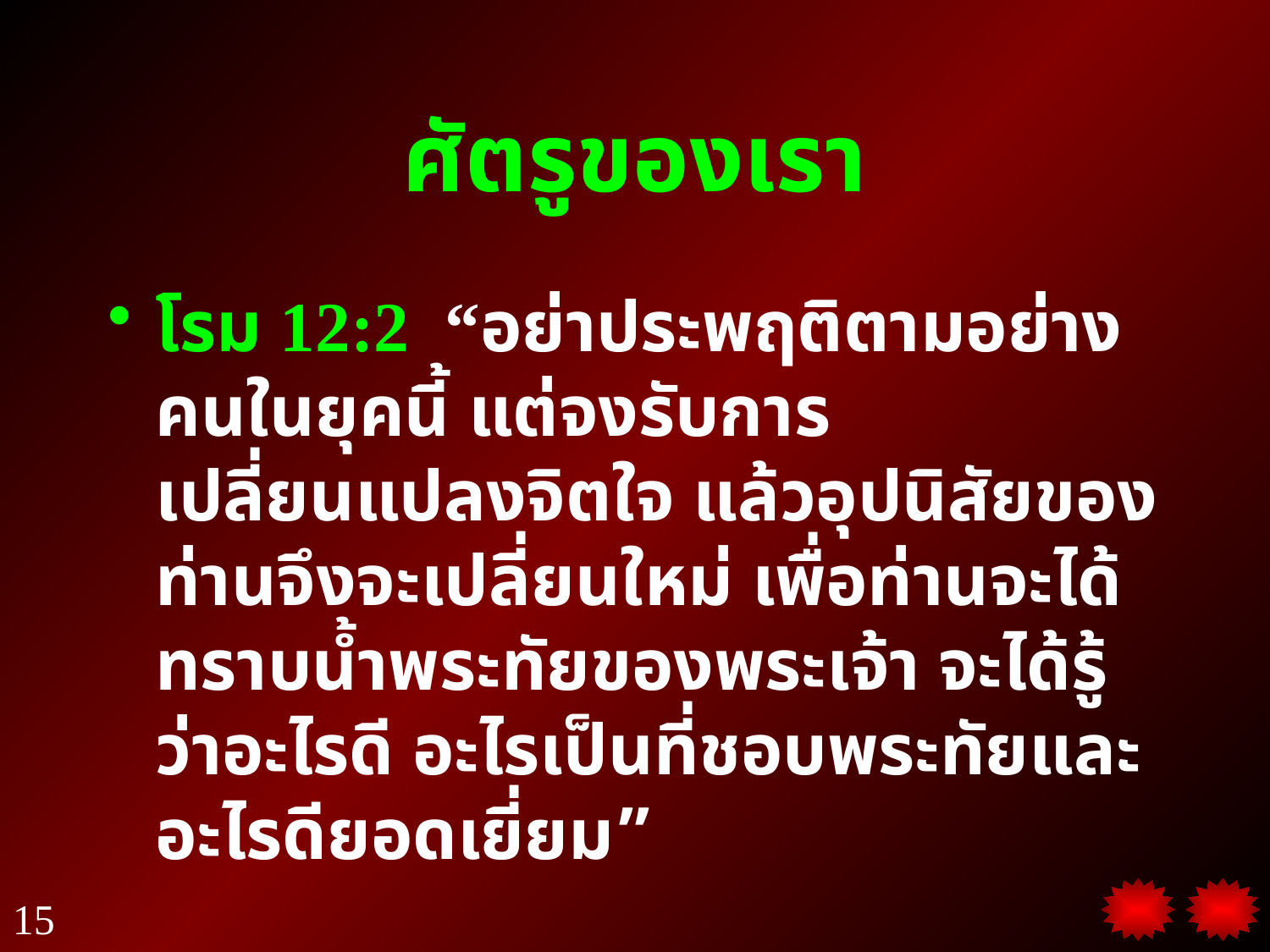

# ศัตรูของเรา
โรม 12:2  “อย่าประพฤติตามอย่างคนในยุคนี้ แต่จงรับการเปลี่ยนแปลงจิตใจ แล้วอุปนิสัยของท่านจึงจะเปลี่ยนใหม่ เพื่อท่านจะได้ทราบน้ำพระทัยของพระเจ้า จะได้รู้ว่าอะไรดี อะไรเป็นที่ชอบพระทัยและอะไรดียอดเยี่ยม”
15